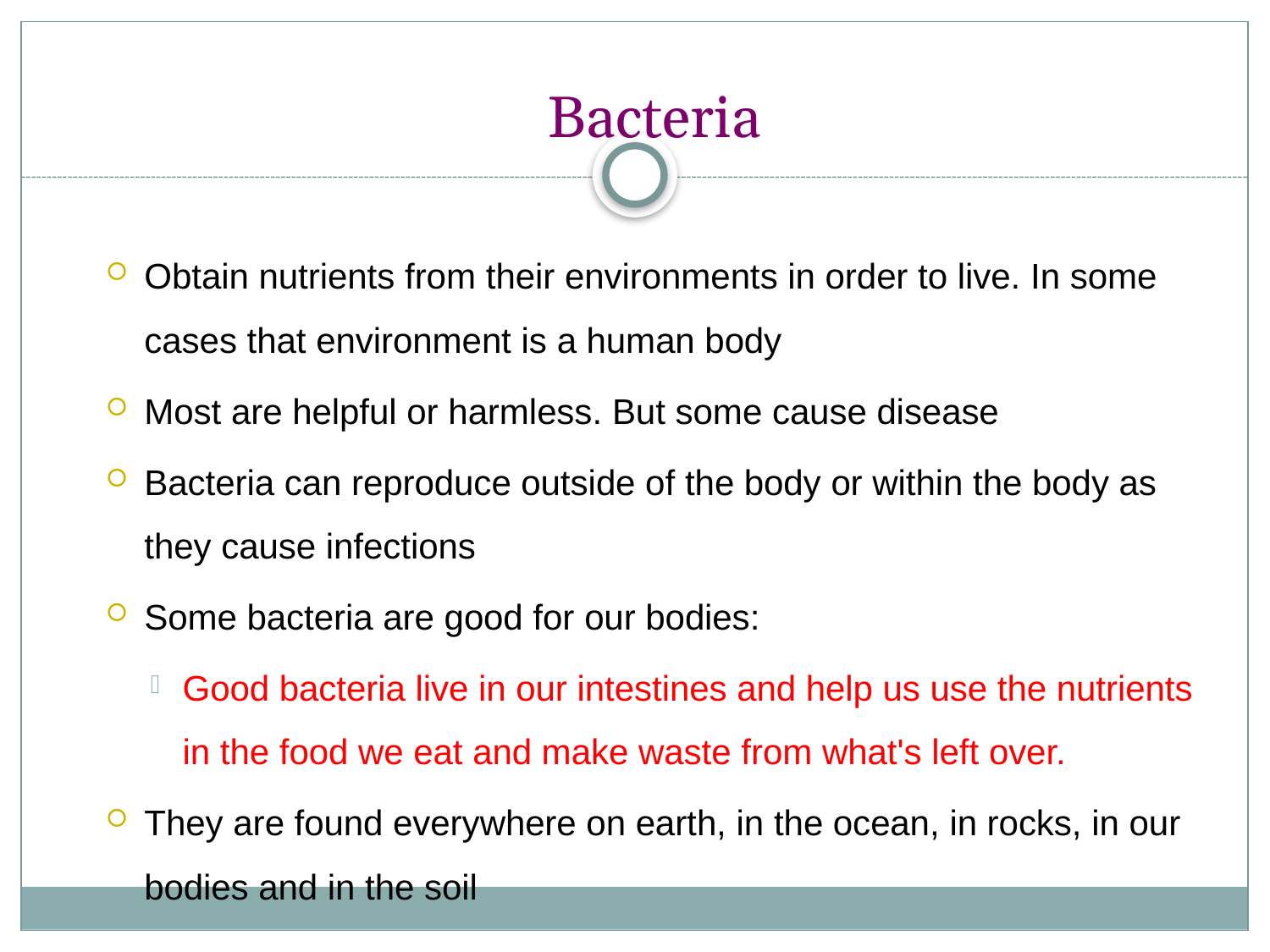

# Bacteria
Obtain nutrients from their environments in order to live. In some cases that environment is a human body
Most are helpful or harmless. But some cause disease
Bacteria can reproduce outside of the body or within the body as they cause infections
Some bacteria are good for our bodies:
Good bacteria live in our intestines and help us use the nutrients in the food we eat and make waste from what's left over.
They are found everywhere on earth, in the ocean, in rocks, in our bodies and in the soil